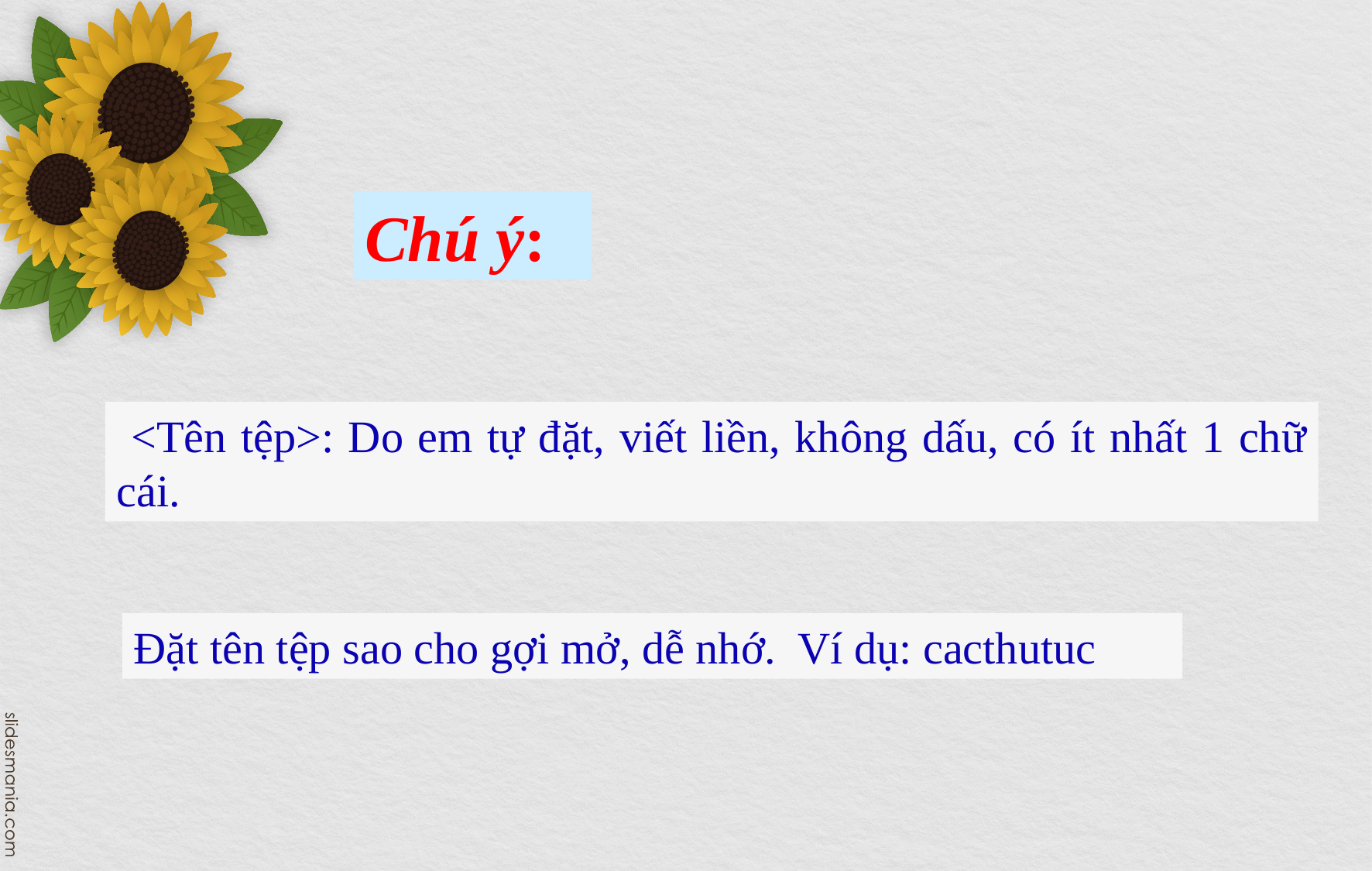

Chú ý:
 <Tên tệp>: Do em tự đặt, viết liền, không dấu, có ít nhất 1 chữ cái.
Đặt tên tệp sao cho gợi mở, dễ nhớ.  Ví dụ: cacthutuc